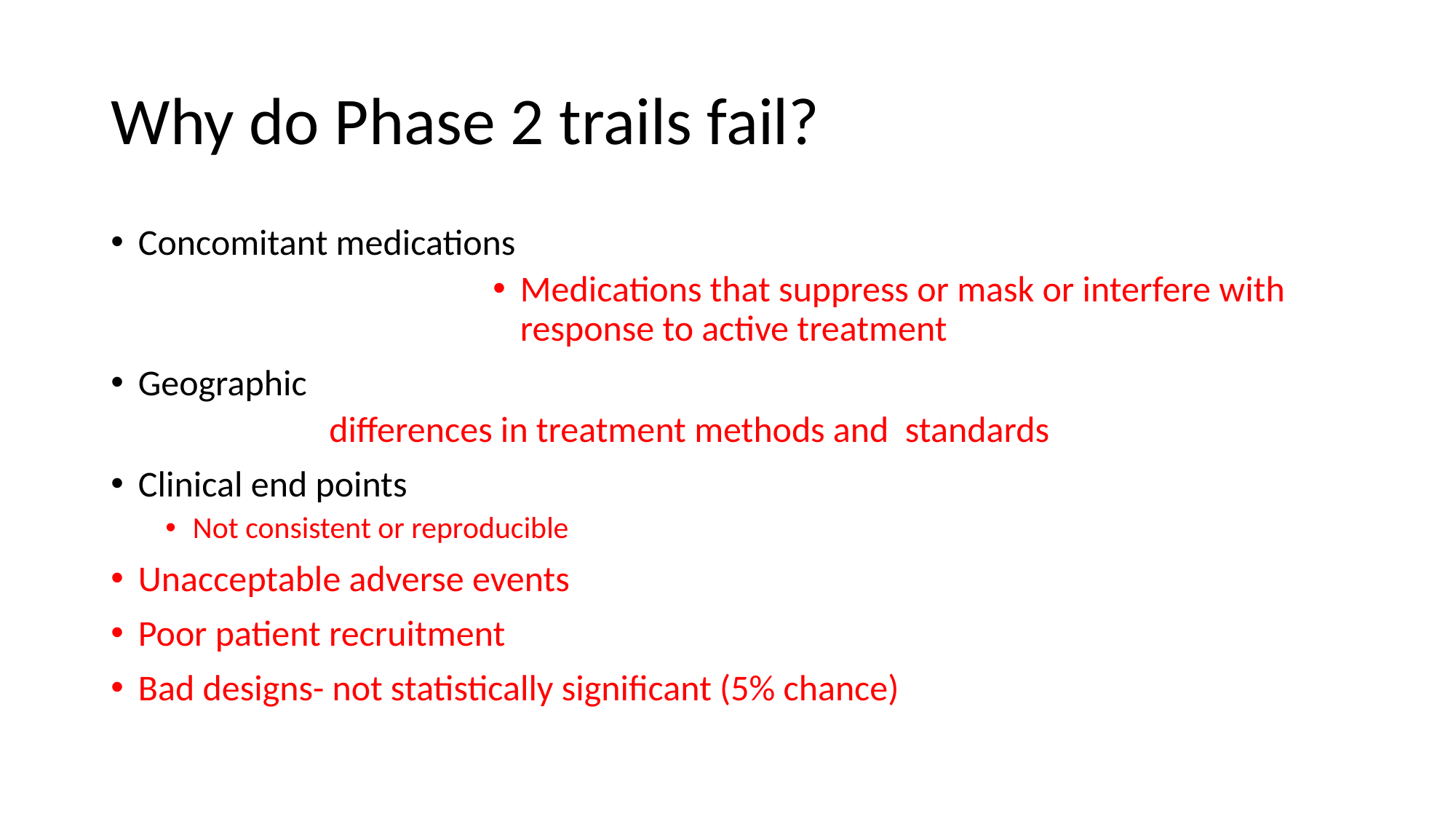

# Why do Phase 2 trails fail?
Concomitant medications
Medications that suppress or mask or interfere with response to active treatment
Geographic
                    differences in treatment methods and  standards
Clinical end points
Not consistent or reproducible
Unacceptable adverse events
Poor patient recruitment
Bad designs- not statistically significant (5% chance)